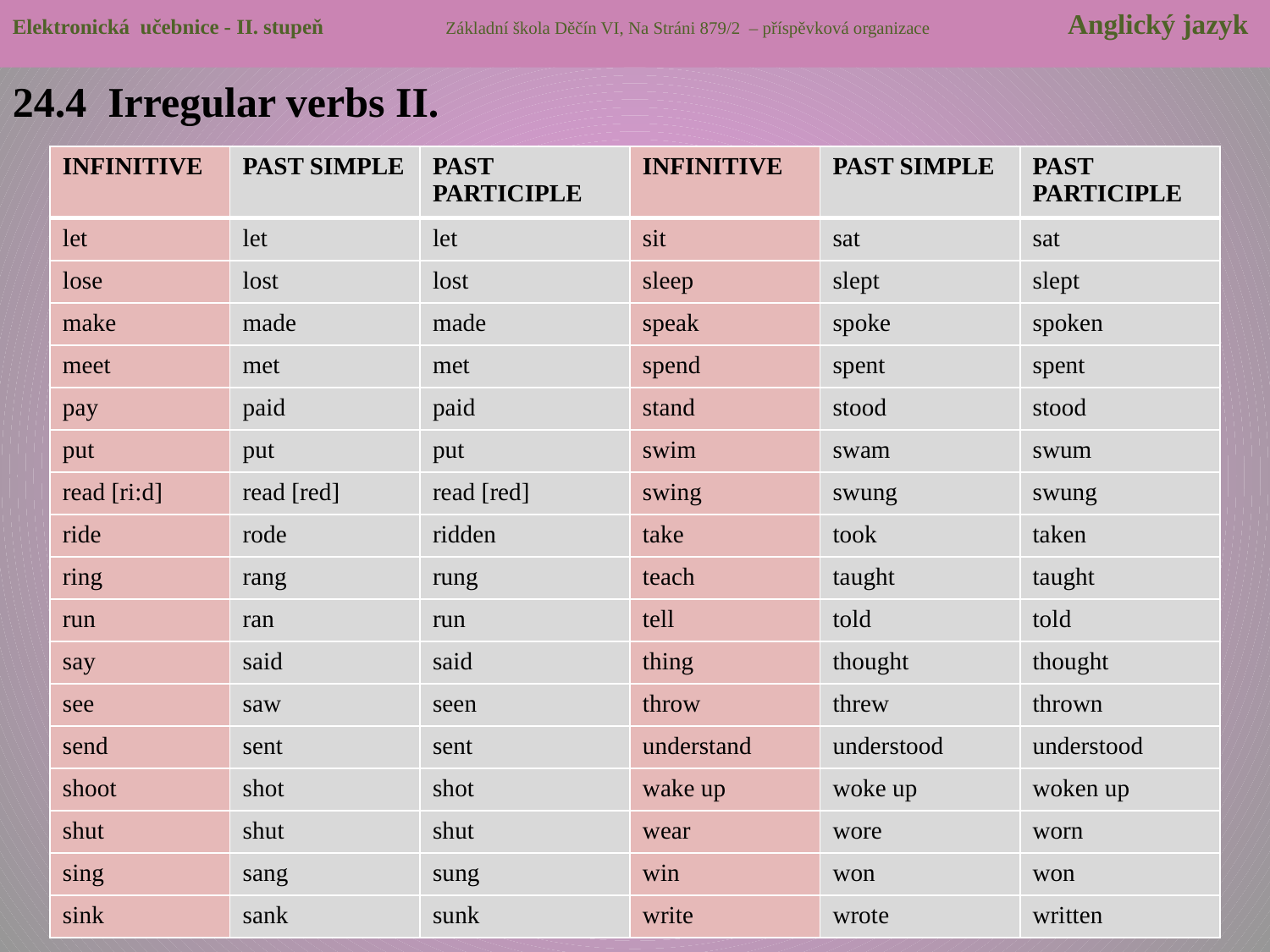

Elektronická  učebnice - II. stupeň                       Základní škola Děčín VI, Na Stráni 879/2  – příspěvková organizace                               Anglický jazyk

24.4  Irregular verbs II.

| INFINITIVE | PAST SIMPLE | PAST PARTICIPLE | INFINITIVE | PAST SIMPLE | PAST PARTICIPLE |
| --- | --- | --- | --- | --- | --- |
| let | let | let | sit | sat | sat |
| lose | lost | lost | sleep | slept | slept |
| make | made | made | speak | spoke | spoken |
| meet | met | met | spend | spent | spent |
| pay | paid | paid | stand | stood | stood |
| put | put | put | swim | swam | swum |
| read [ri:d] | read [red] | read [red] | swing | swung | swung |
| ride | rode | ridden | take | took | taken |
| ring | rang | rung | teach | taught | taught |
| run | ran | run | tell | told | told |
| say | said | said | thing | thought | thought |
| see | saw | seen | throw | threw | thrown |
| send | sent | sent | understand | understood | understood |
| shoot | shot | shot | wake up | woke up | woken up |
| shut | shut | shut | wear | wore | worn |
| sing | sang | sung | win | won | won |
| sink | sank | sunk | write | wrote | written |